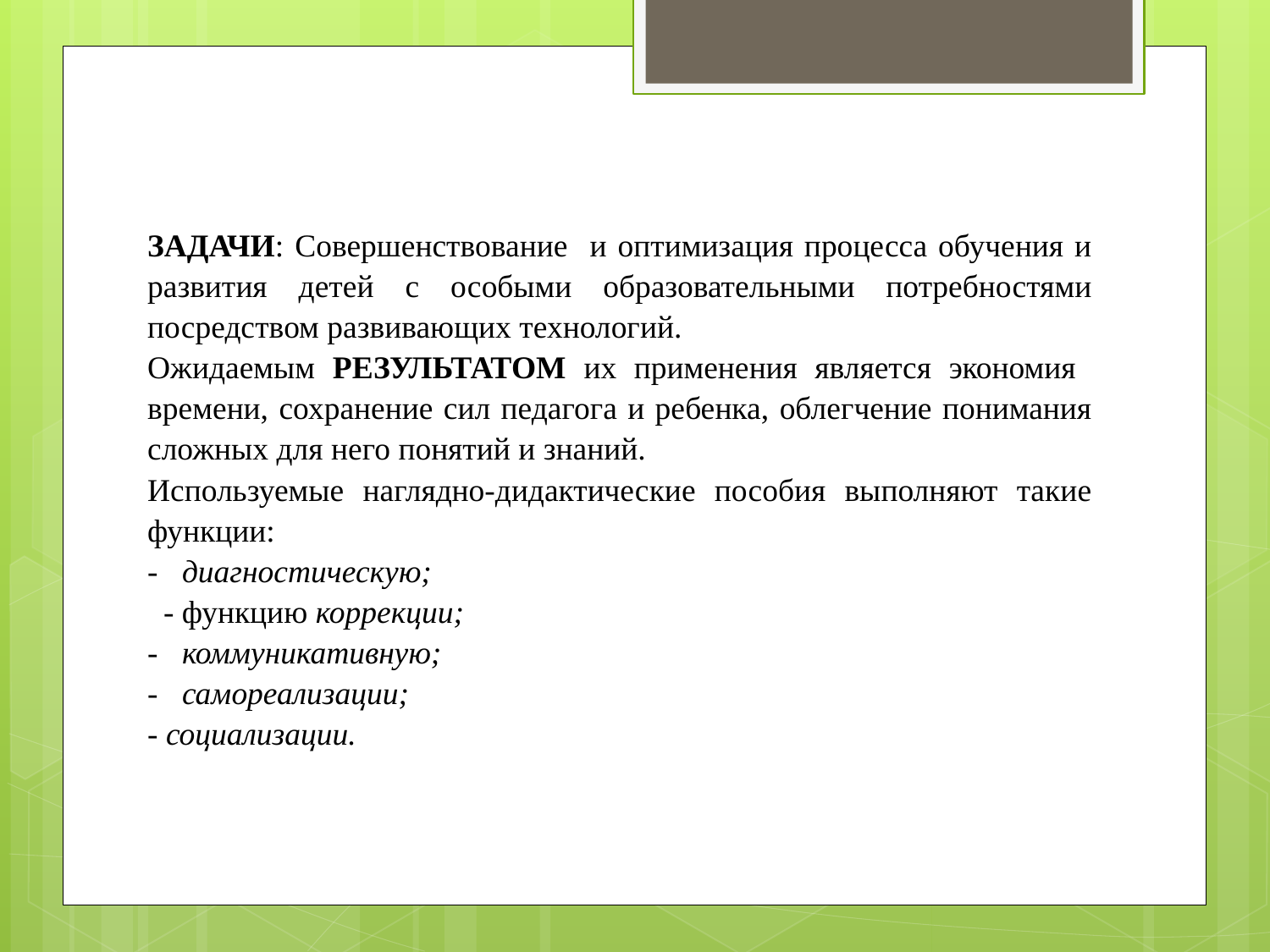

ЗАДАЧИ: Совершенствование  и оптимизация процесса обучения и развития детей с особыми образовательными потребностями посредством развивающих технологий.
Ожидаемым РЕЗУЛЬТАТОМ их применения является экономия   времени, сохранение сил педагога и ребенка, облегчение понимания сложных для него понятий и знаний.
Используемые наглядно-дидактические пособия выполняют такие функции:
-   диагностическую;
  - функцию коррекции;
-   коммуникативную;
-   самореализации;
- социализации.